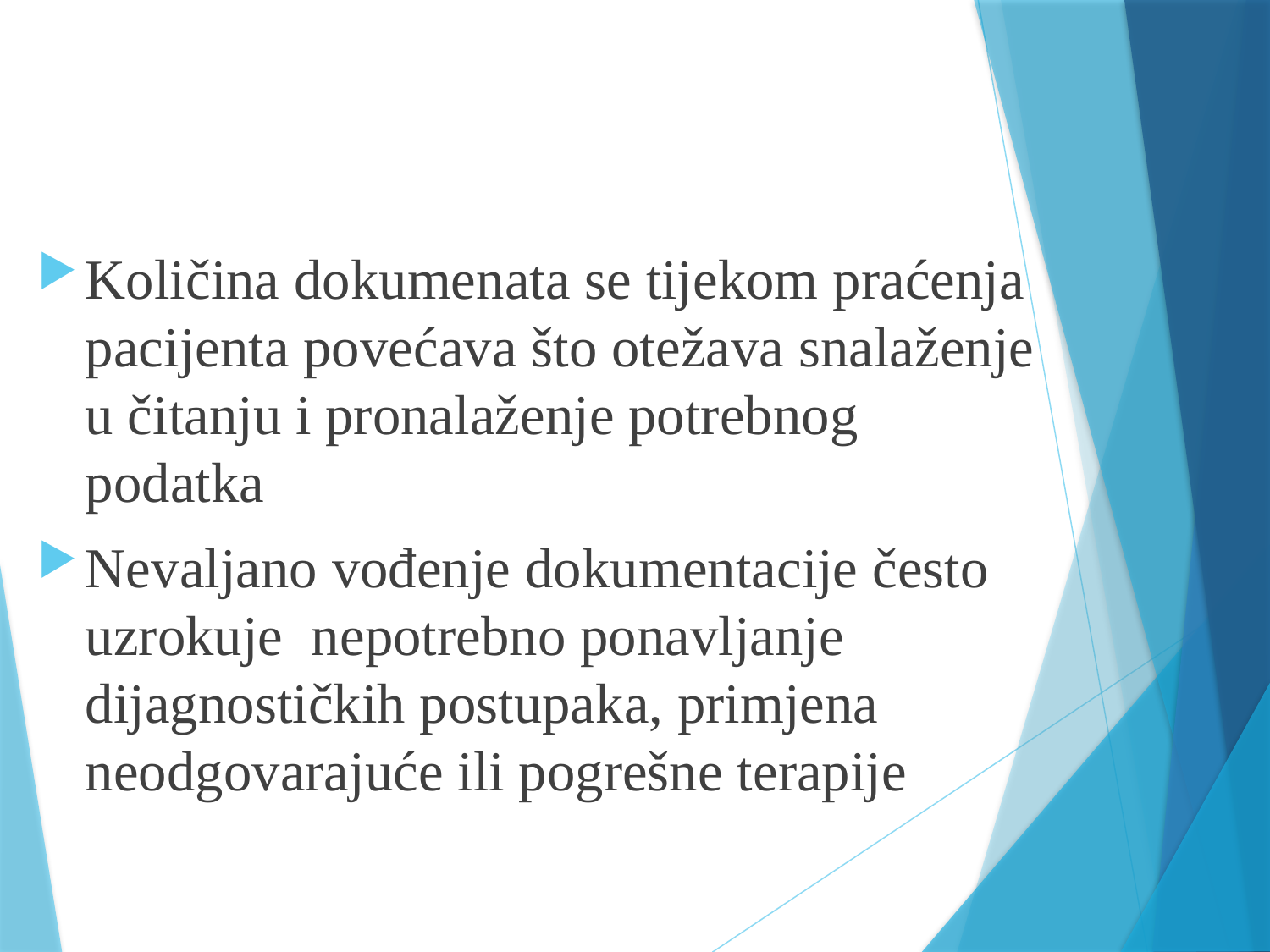

#
Količina dokumenata se tijekom praćenja pacijenta povećava što otežava snalaženje u čitanju i pronalaženje potrebnog podatka
Nevaljano vođenje dokumentacije često uzrokuje  nepotrebno ponavljanje dijagnostičkih postupaka, primjena neodgovarajuće ili pogrešne terapije